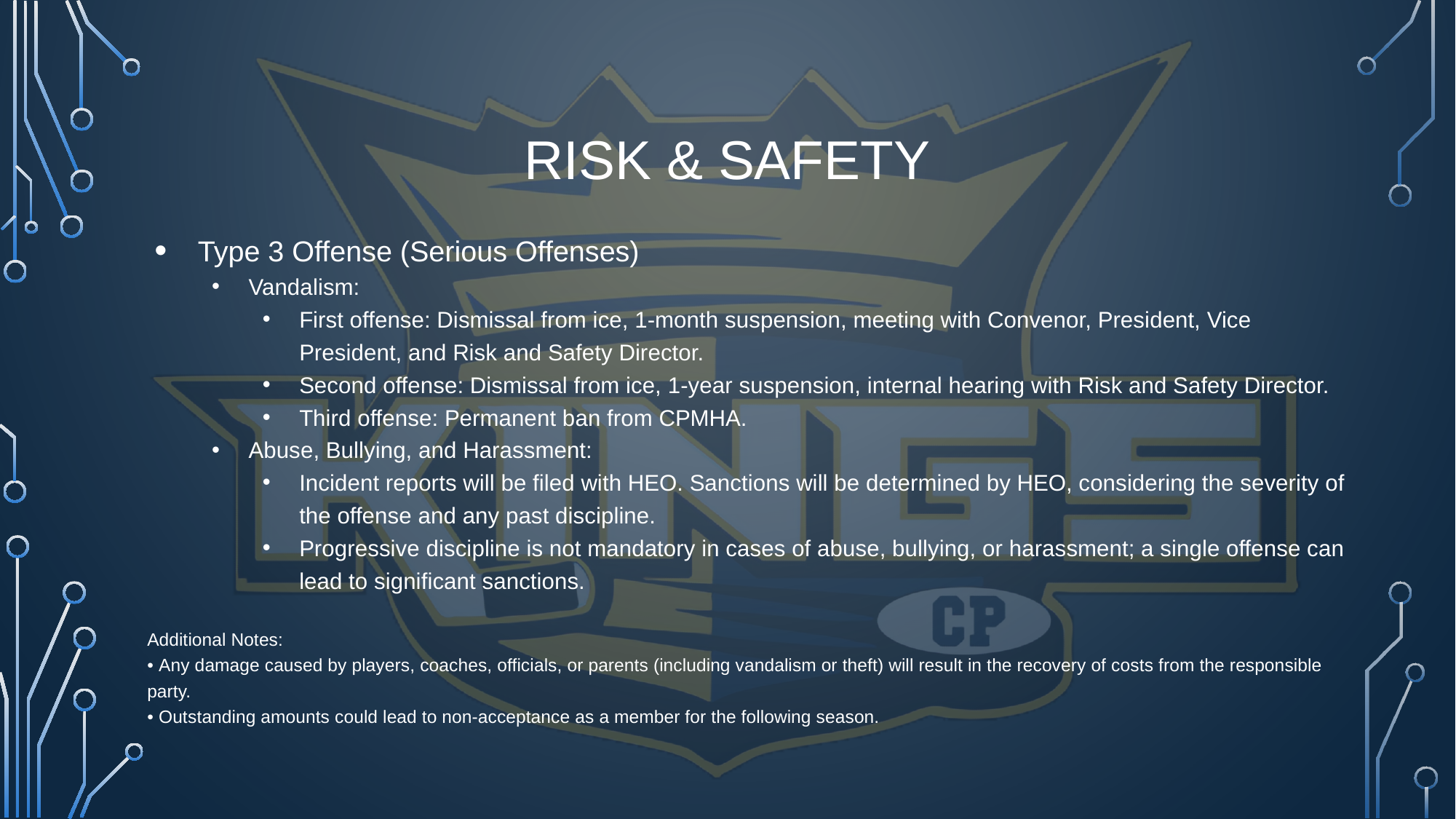

# RISK & SAFETY
Type 3 Offense (Serious Offenses)
Vandalism:
First offense: Dismissal from ice, 1-month suspension, meeting with Convenor, President, Vice President, and Risk and Safety Director.
Second offense: Dismissal from ice, 1-year suspension, internal hearing with Risk and Safety Director.
Third offense: Permanent ban from CPMHA.
Abuse, Bullying, and Harassment:
Incident reports will be filed with HEO. Sanctions will be determined by HEO, considering the severity of the offense and any past discipline.
Progressive discipline is not mandatory in cases of abuse, bullying, or harassment; a single offense can lead to significant sanctions.

Additional Notes:
• Any damage caused by players, coaches, officials, or parents (including vandalism or theft) will result in the recovery of costs from the responsible party.
• Outstanding amounts could lead to non-acceptance as a member for the following season.